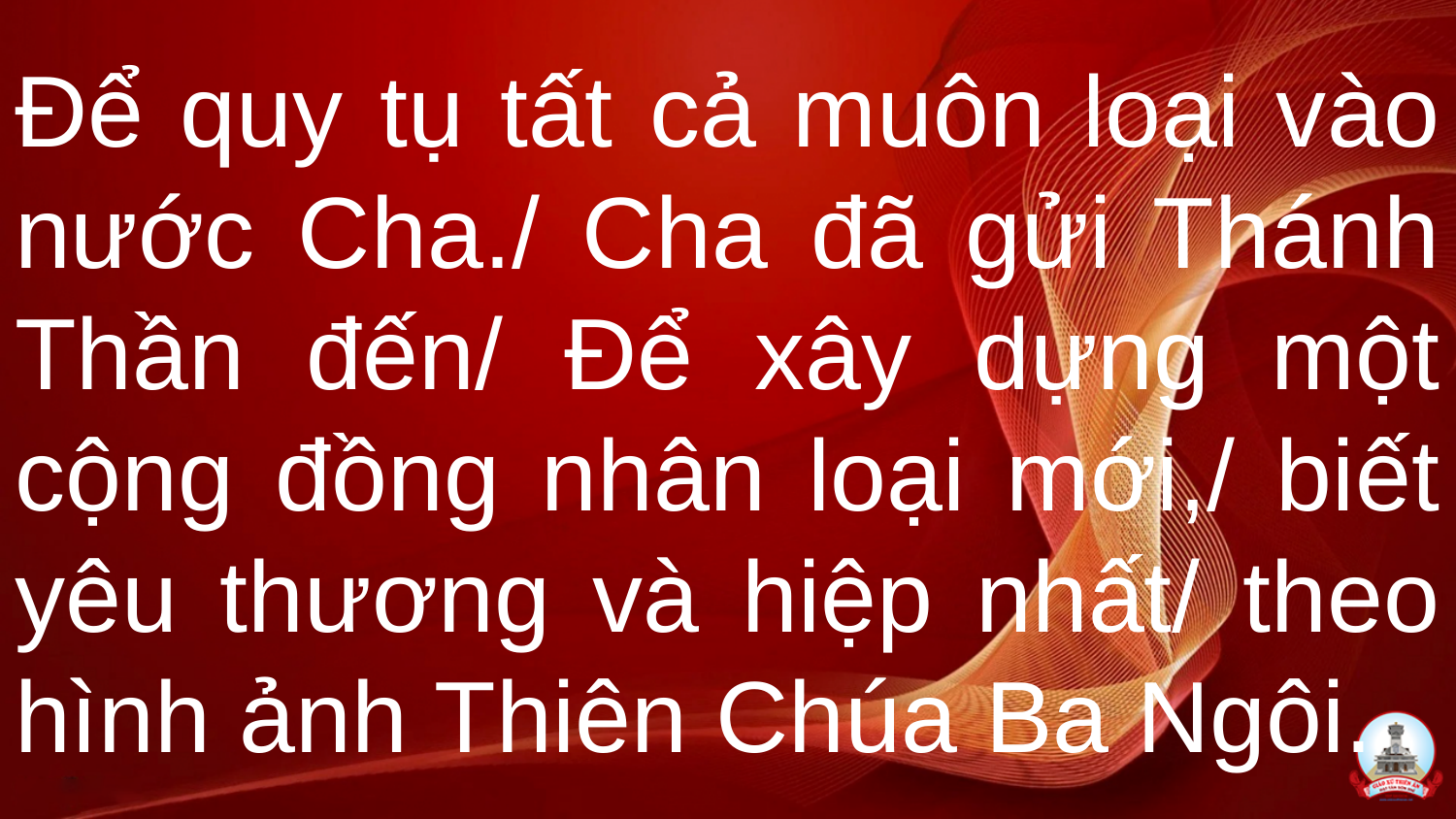

# Để quy tụ tất cả muôn loại vào nước Cha./ Cha đã gửi Thánh Thần đến/ Để xây dựng một cộng đồng nhân loại mới,/ biết yêu thương và hiệp nhất/ theo hình ảnh Thiên Chúa Ba Ngôi.